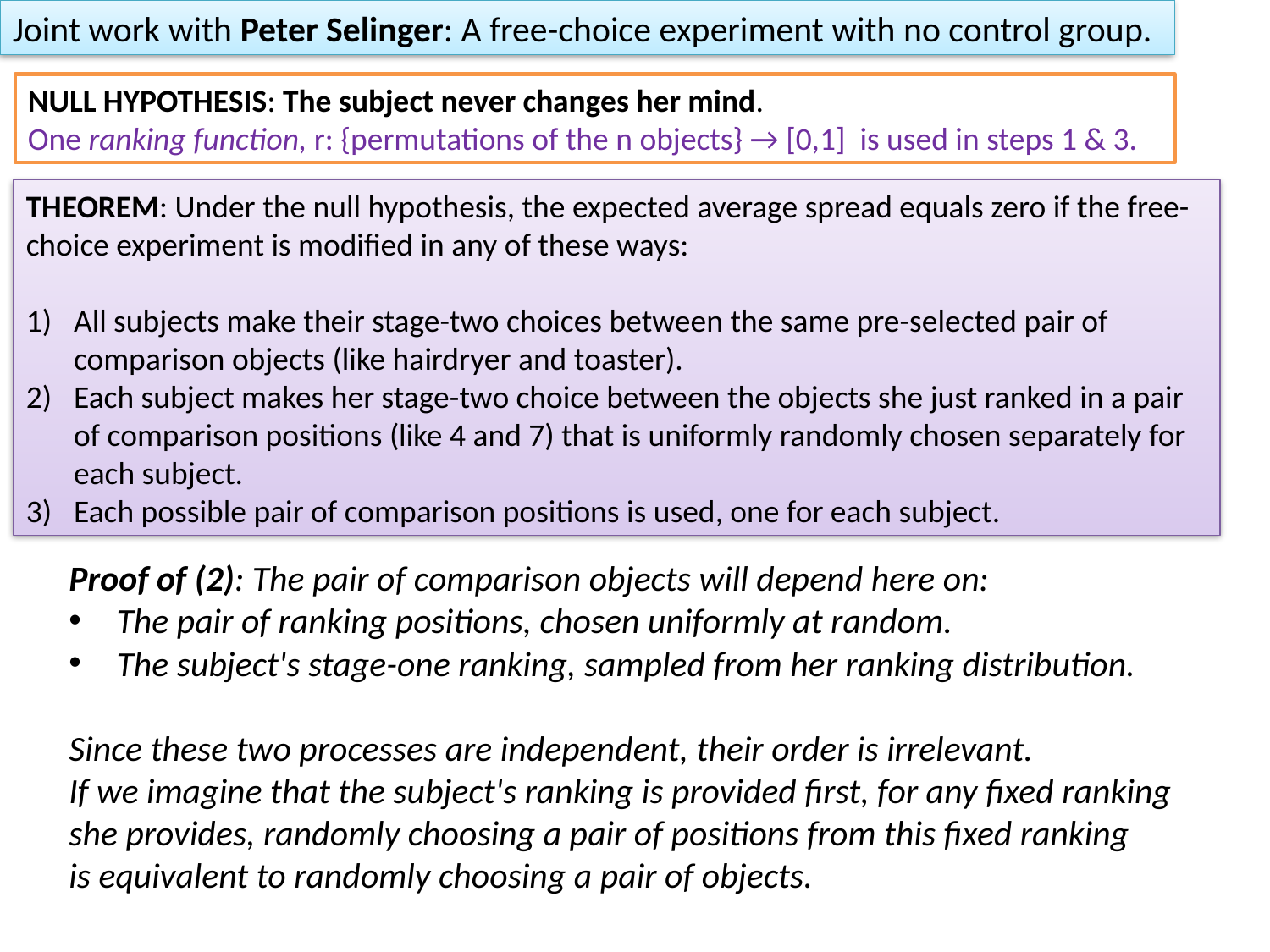

Joint work with Peter Selinger: A free-choice experiment with no control group.
NULL HYPOTHESIS: The subject never changes her mind.
One ranking function, r: {permutations of the n objects} → [0,1]  is used in steps 1 & 3.
THEOREM: Under the null hypothesis, the expected average spread equals zero if the free-choice experiment is modified in any of these ways:

All subjects make their stage-two choices between the same pre-selected pair of comparison objects (like hairdryer and toaster).
Each subject makes her stage-two choice between the objects she just ranked in a pair of comparison positions (like 4 and 7) that is uniformly randomly chosen separately for each subject.
Each possible pair of comparison positions is used, one for each subject.
Proof of (2): The pair of comparison objects will depend here on:
The pair of ranking positions, chosen uniformly at random.
The subject's stage-one ranking, sampled from her ranking distribution.

Since these two processes are independent, their order is irrelevant.
If we imagine that the subject's ranking is provided first, for any fixed ranking
she provides, randomly choosing a pair of positions from this fixed ranking
is equivalent to randomly choosing a pair of objects.